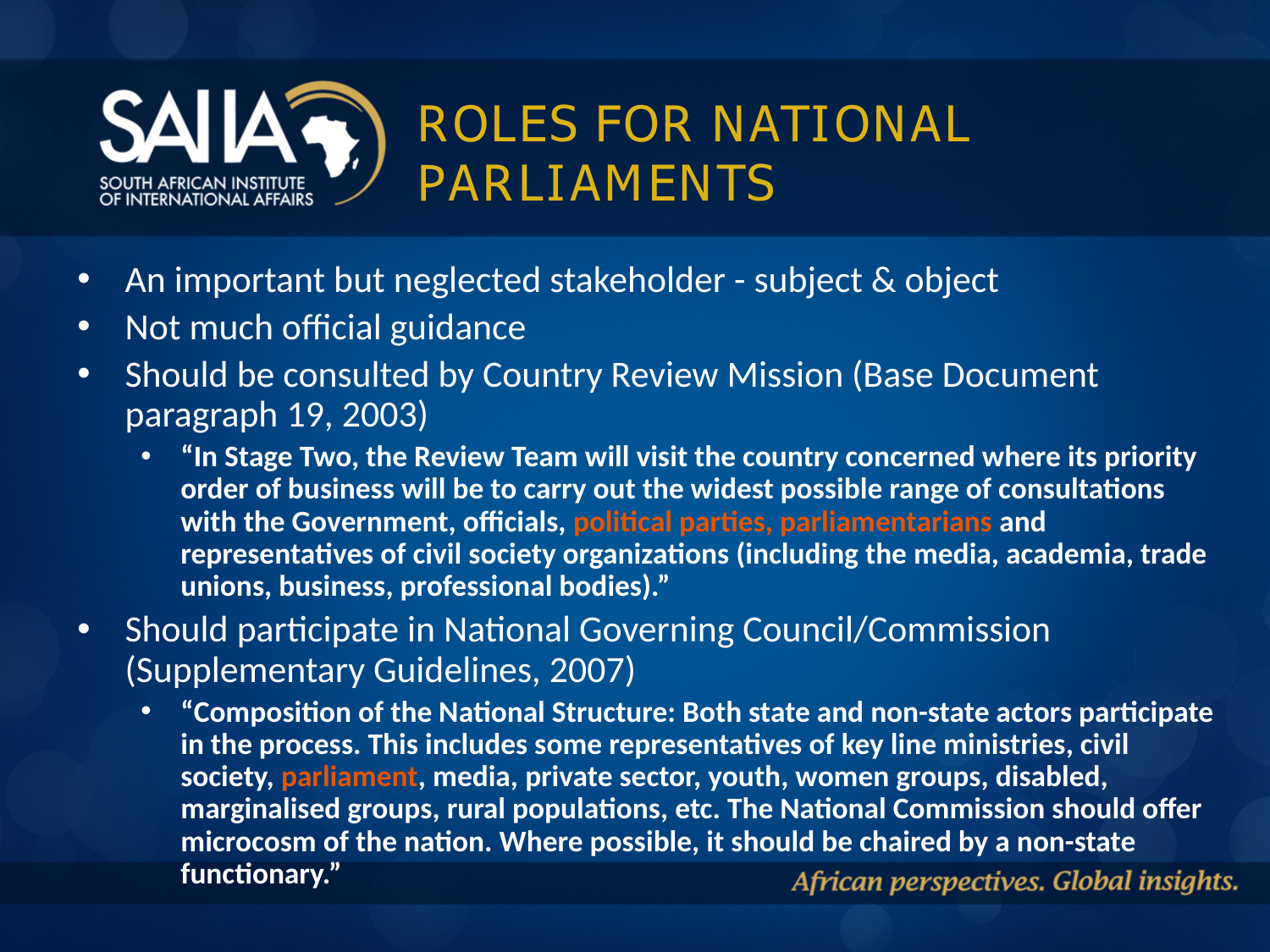

# roleS for NATIONAL parliaments
An important but neglected stakeholder - subject & object
Not much official guidance
Should be consulted by Country Review Mission (Base Document paragraph 19, 2003)
“In Stage Two, the Review Team will visit the country concerned where its priority order of business will be to carry out the widest possible range of consultations with the Government, officials, political parties, parliamentarians and representatives of civil society organizations (including the media, academia, trade unions, business, professional bodies).”
Should participate in National Governing Council/Commission (Supplementary Guidelines, 2007)
“Composition of the National Structure: Both state and non-state actors participate in the process. This includes some representatives of key line ministries, civil society, parliament, media, private sector, youth, women groups, disabled, marginalised groups, rural populations, etc. The National Commission should offer microcosm of the nation. Where possible, it should be chaired by a non-state functionary.”